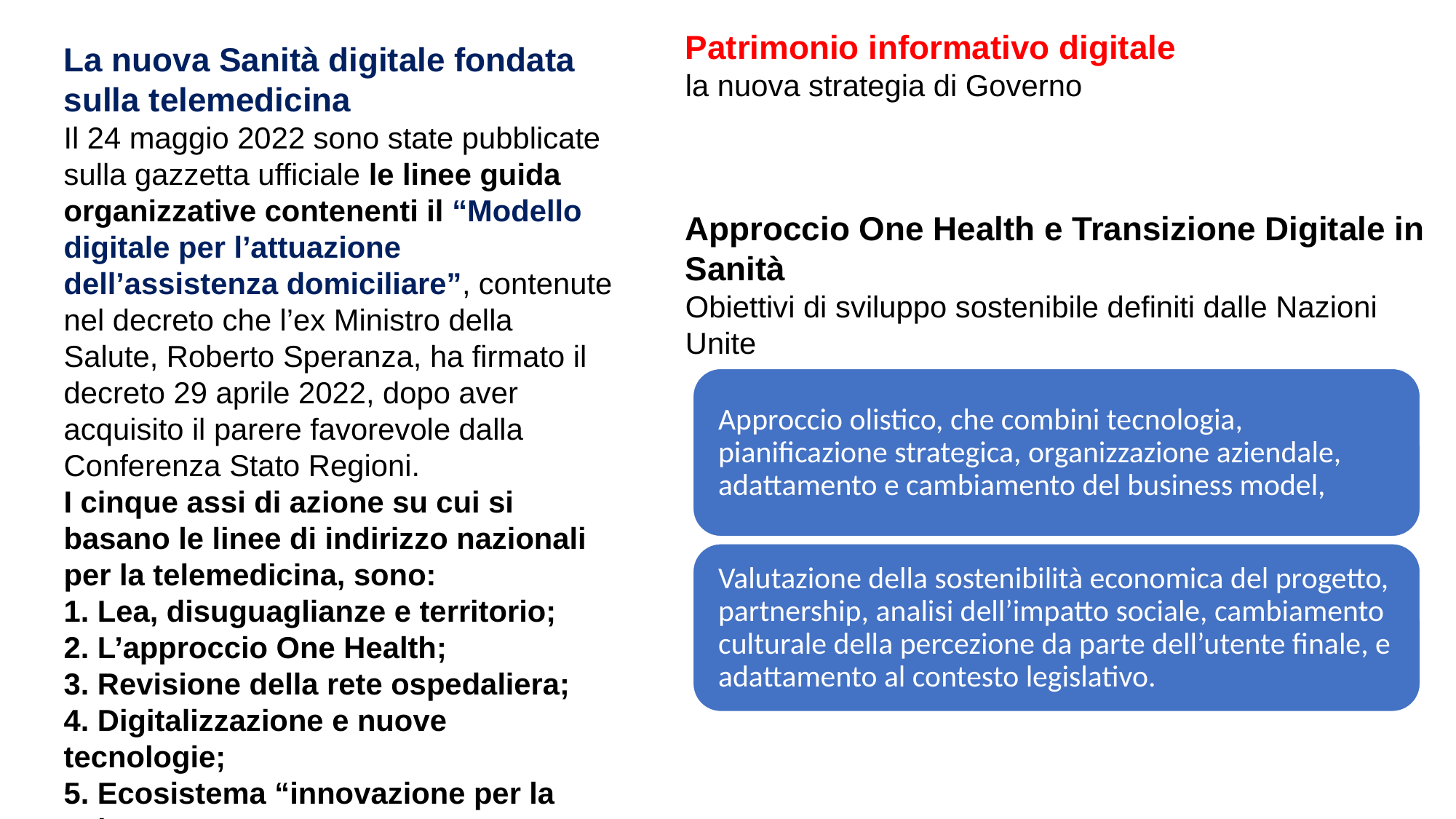

Patrimonio informativo digitale
la nuova strategia di Governo
La nuova Sanità digitale fondata sulla telemedicina
Il 24 maggio 2022 sono state pubblicate sulla gazzetta ufficiale le linee guida organizzative contenenti il “Modello digitale per l’attuazione dell’assistenza domiciliare”, contenute nel decreto che l’ex Ministro della Salute, Roberto Speranza, ha firmato il decreto 29 aprile 2022, dopo aver acquisito il parere favorevole dalla Conferenza Stato Regioni.
I cinque assi di azione su cui si basano le linee di indirizzo nazionali per la telemedicina, sono:
 Lea, disuguaglianze e territorio;
 L’approccio One Health;
 Revisione della rete ospedaliera;
 Digitalizzazione e nuove tecnologie;
 Ecosistema “innovazione per la salute”.
Approccio One Health e Transizione Digitale in Sanità
Obiettivi di sviluppo sostenibile definiti dalle Nazioni Unite
Approccio olistico, che combini tecnologia, pianificazione strategica, organizzazione aziendale, adattamento e cambiamento del business model,
Valutazione della sostenibilità economica del progetto, partnership, analisi dell’impatto sociale, cambiamento culturale della percezione da parte dell’utente finale, e adattamento al contesto legislativo.